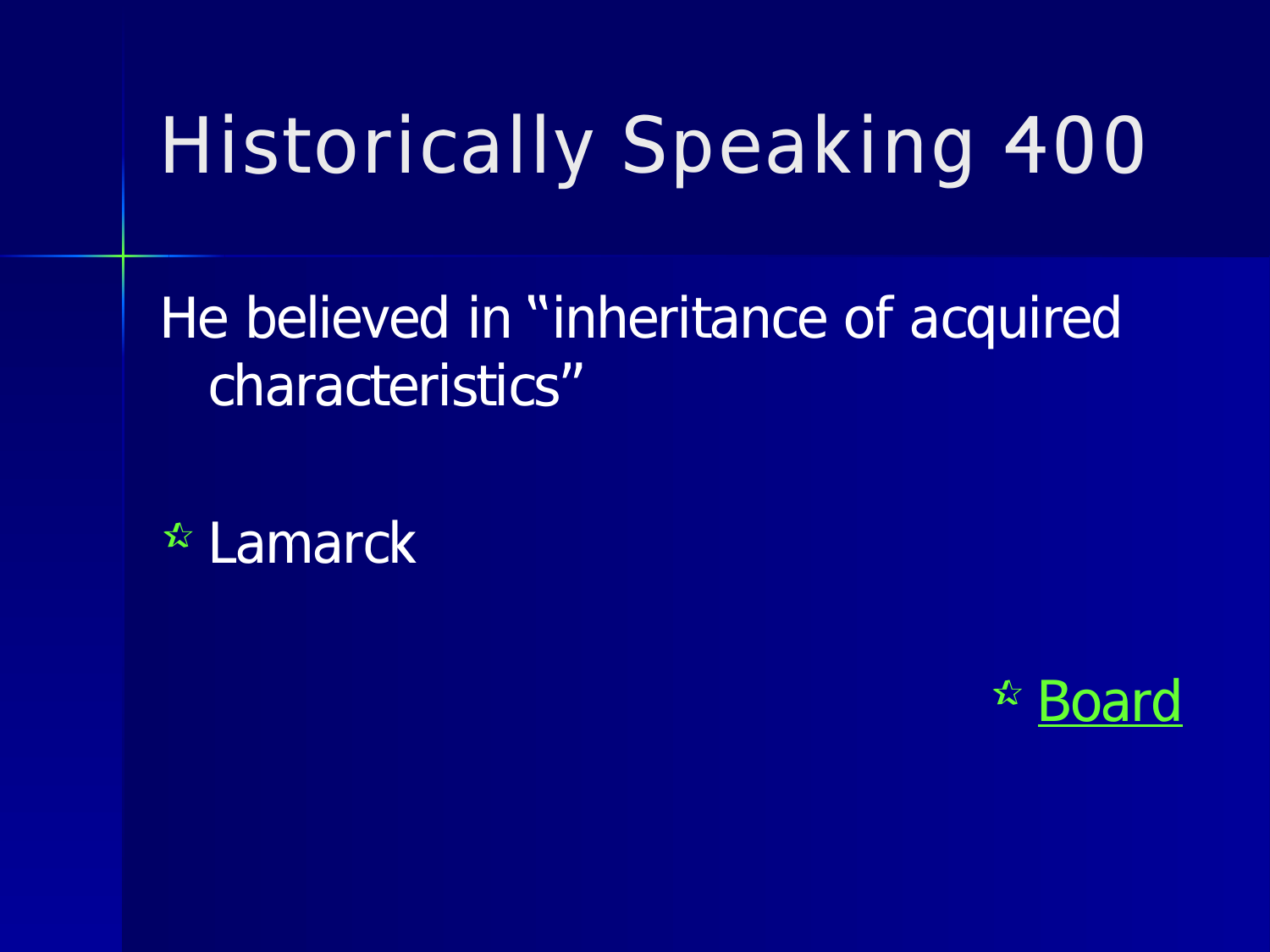

# Historically Speaking 400
He believed in “inheritance of acquired characteristics”

Lamarck

Board